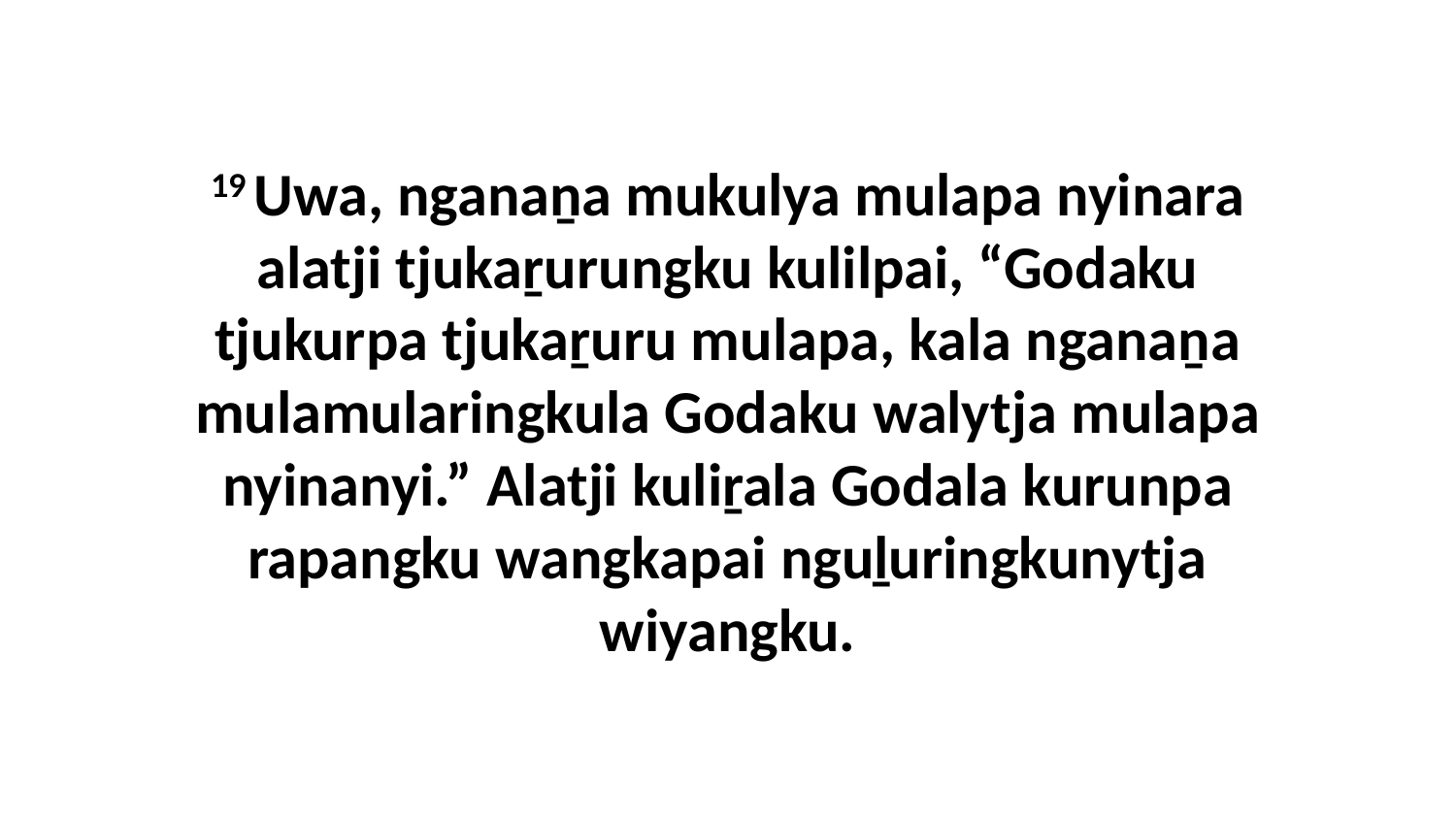

19 Uwa, nganaṉa mukulya mulapa nyinara alatji tjukaṟurungku kulilpai, “Godaku tjukurpa tjukaṟuru mulapa, kala nganaṉa mulamularingkula Godaku walytja mulapa nyinanyi.” Alatji kuliṟala Godala kurunpa rapangku wangkapai nguḻuringkunytja wiyangku.